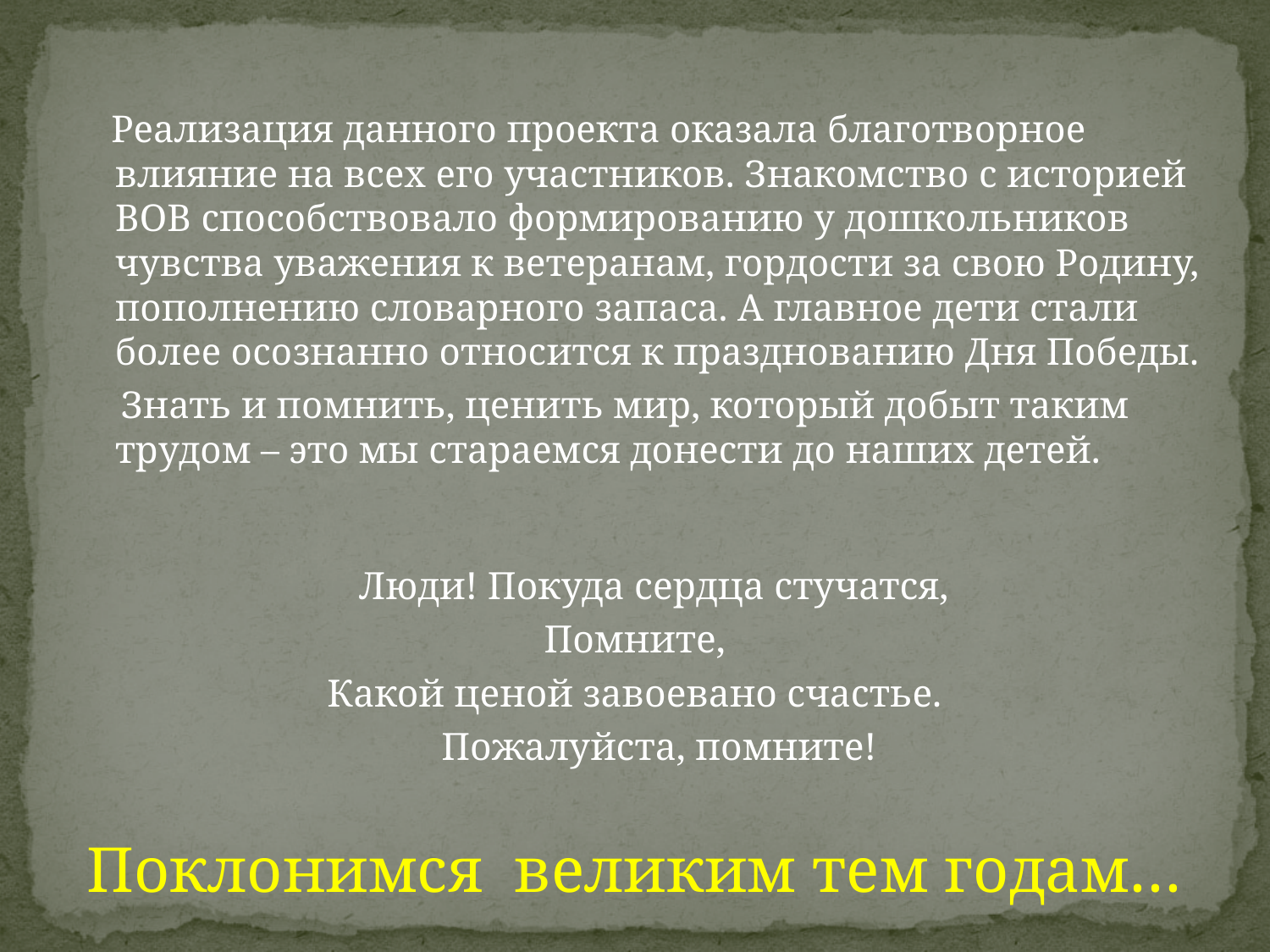

Реализация данного проекта оказала благотворное влияние на всех его участников. Знакомство с историей ВОВ способствовало формированию у дошкольников чувства уважения к ветеранам, гордости за свою Родину, пополнению словарного запаса. А главное дети стали более осознанно относится к празднованию Дня Победы.
    Знать и помнить, ценить мир, который добыт таким трудом – это мы стараемся донести до наших детей.
     Люди! Покуда сердца стучатся,
Помните,
Какой ценой завоевано счастье.
     Пожалуйста, помните!

Поклонимся  великим тем годам…